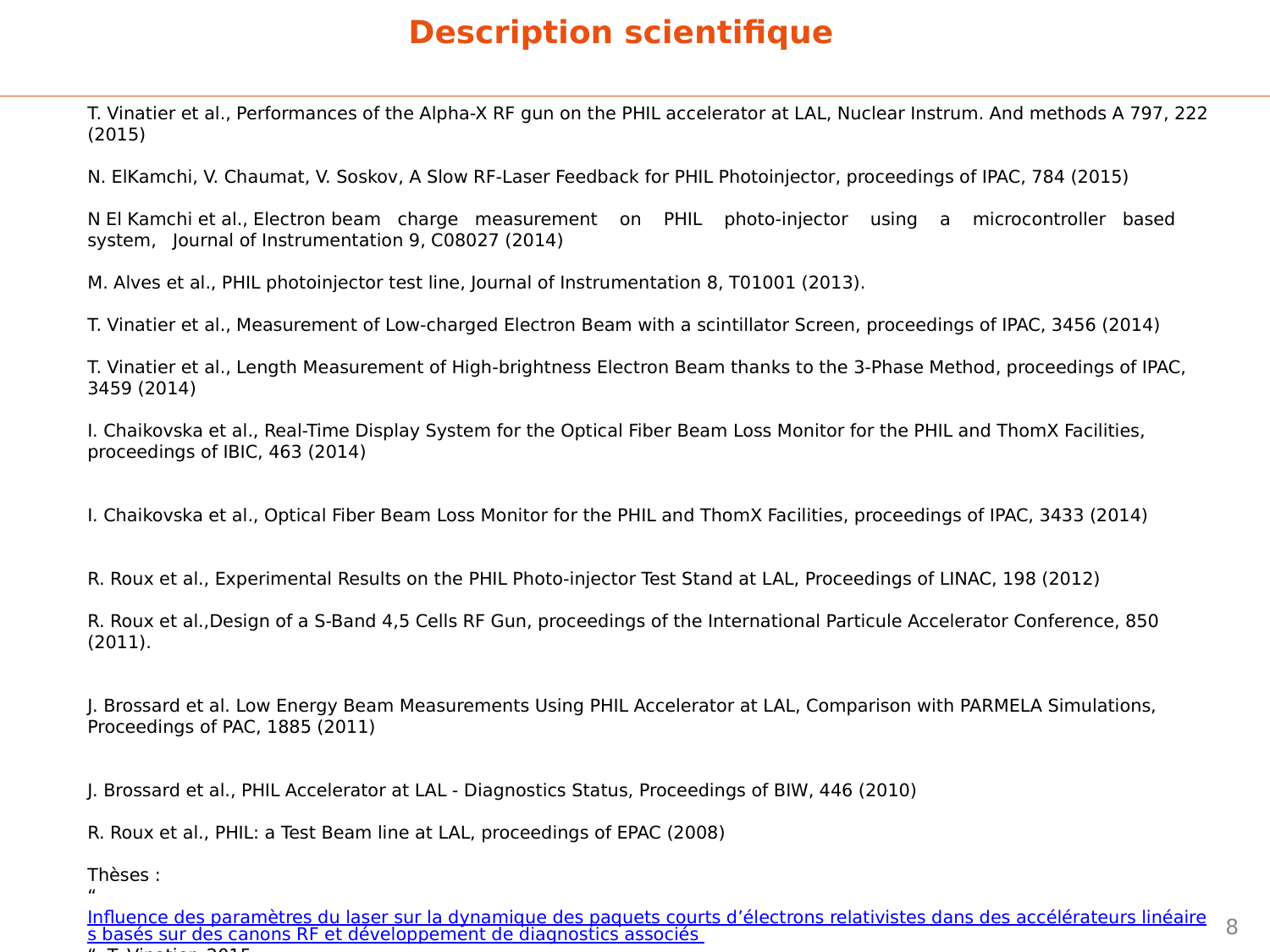

Description scientifique
T. Vinatier et al., Performances of the Alpha-X RF gun on the PHIL accelerator at LAL, Nuclear Instrum. And methods A 797, 222 (2015)

N. ElKamchi, V. Chaumat, V. Soskov, A Slow RF-Laser Feedback for PHIL Photoinjector, proceedings of IPAC, 784 (2015)

N El Kamchi et al., Electron beam   charge   measurement    on    PHIL    photo-injector    using    a    microcontroller   based   system,   Journal of Instrumentation 9, C08027 (2014)

M. Alves et al., PHIL photoinjector test line, Journal of Instrumentation 8, T01001 (2013).

T. Vinatier et al., Measurement of Low-charged Electron Beam with a scintillator Screen, proceedings of IPAC, 3456 (2014)

T. Vinatier et al., Length Measurement of High-brightness Electron Beam thanks to the 3-Phase Method, proceedings of IPAC, 3459 (2014)

I. Chaikovska et al., Real-Time Display System for the Optical Fiber Beam Loss Monitor for the PHIL and ThomX Facilities, proceedings of IBIC, 463 (2014)

I. Chaikovska et al., Optical Fiber Beam Loss Monitor for the PHIL and ThomX Facilities, proceedings of IPAC, 3433 (2014)

R. Roux et al., Experimental Results on the PHIL Photo-injector Test Stand at LAL, Proceedings of LINAC, 198 (2012)

R. Roux et al.,Design of a S-Band 4,5 Cells RF Gun, proceedings of the International Particule Accelerator Conference, 850 (2011).

J. Brossard et al. Low Energy Beam Measurements Using PHIL Accelerator at LAL, Comparison with PARMELA Simulations, Proceedings of PAC, 1885 (2011)

J. Brossard et al., PHIL Accelerator at LAL - Diagnostics Status, Proceedings of BIW, 446 (2010)

R. Roux et al., PHIL: a Test Beam line at LAL, proceedings of EPAC (2008)

Thèses :
“Influence des paramètres du laser sur la dynamique des paquets courts d’électrons relativistes dans des accélérateurs linéaires basés sur des canons RF et développement de diagnostics associés “, T. Vinatier, 2015